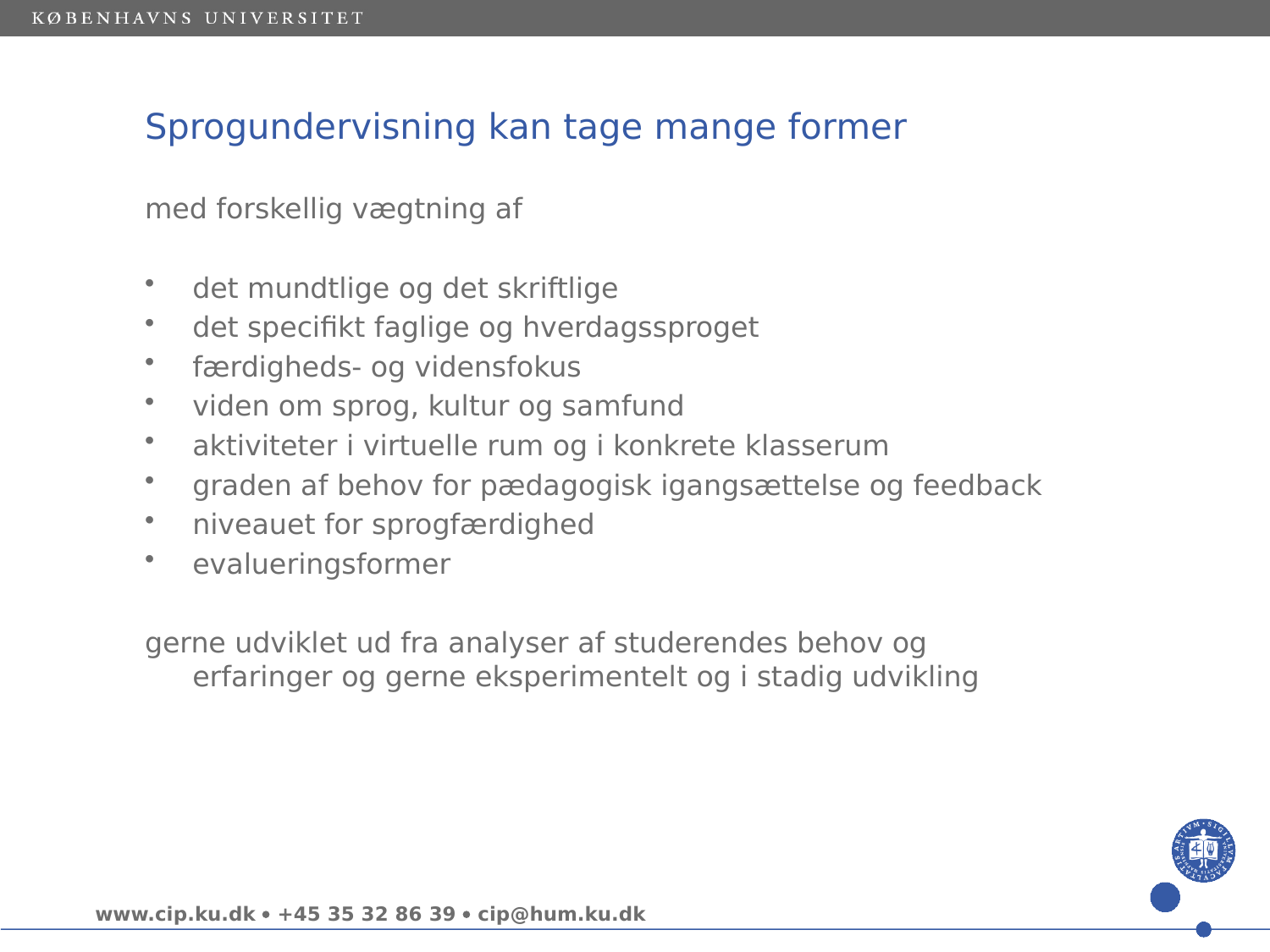

# Sprogundervisning kan tage mange former
med forskellig vægtning af

det mundtlige og det skriftlige
det specifikt faglige og hverdagssproget
færdigheds- og vidensfokus
viden om sprog, kultur og samfund
aktiviteter i virtuelle rum og i konkrete klasserum
graden af behov for pædagogisk igangsættelse og feedback
niveauet for sprogfærdighed
evalueringsformer

gerne udviklet ud fra analyser af studerendes behov og erfaringer og gerne eksperimentelt og i stadig udvikling